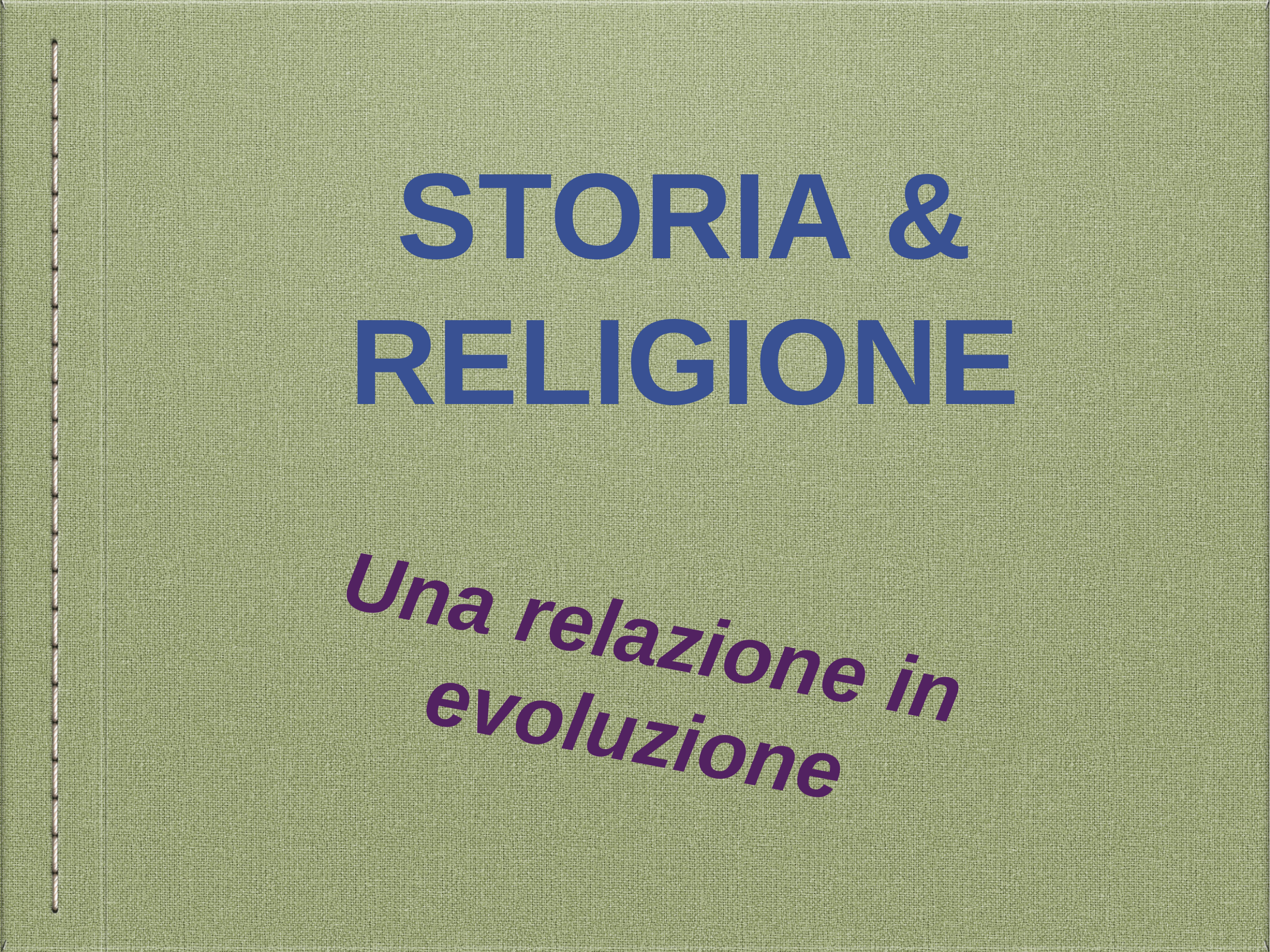

# STORIA & RELIGIONE
Una relazione in evoluzione